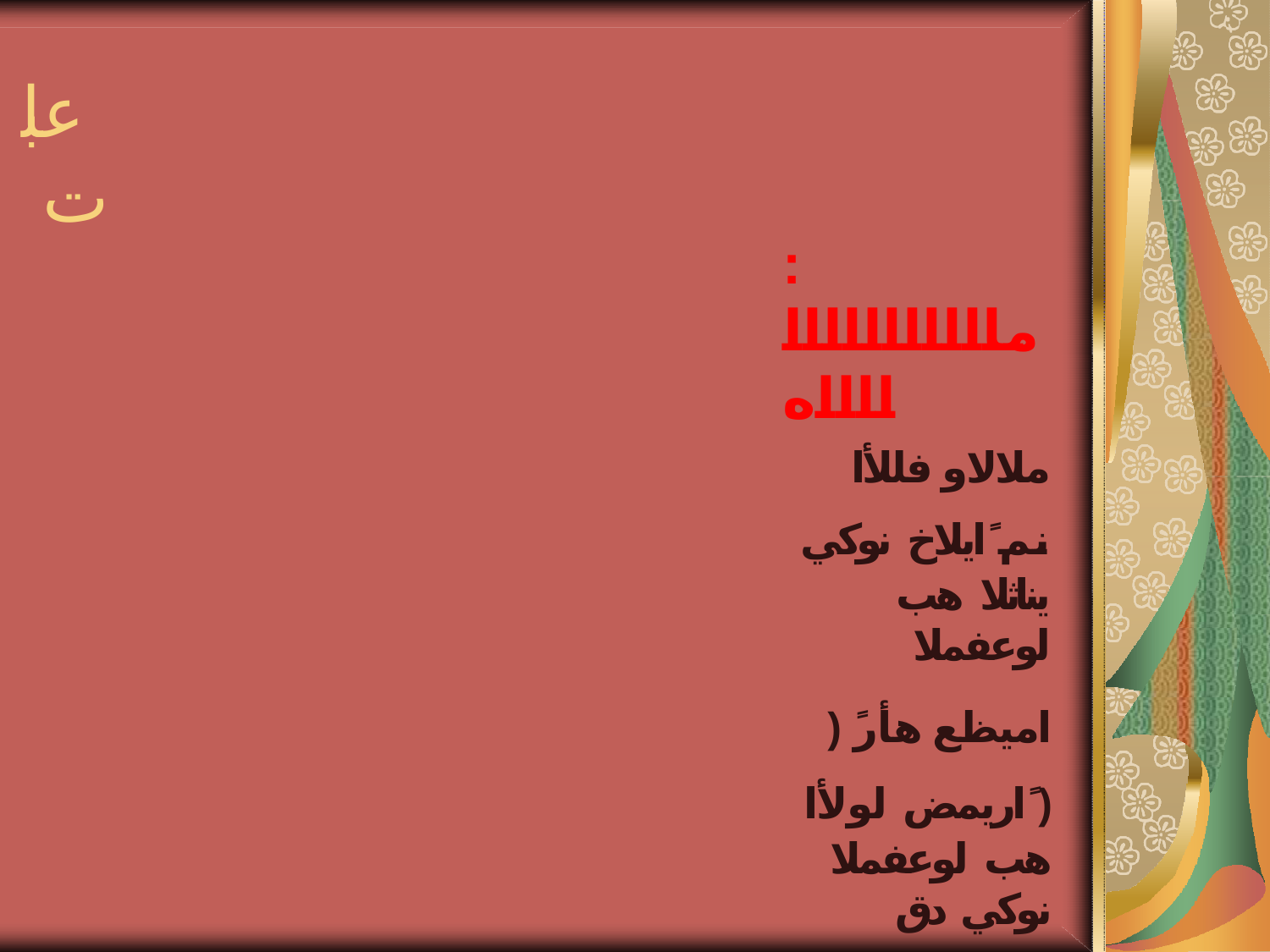

# عبات
: ماااااااااااااااه
ملالاو فللأا    نم ًايلاخ  نوكي  يناثلا   هب لوعفملا
) ًاميظع هأر ( ًاريمض  لولأا هب   لوعفملا  نوكي دق
)اًفقاو كتننظ
:ةيتلآا  لمجلا نم ليعافملا  جرختسا  / س
ًلاسع  ءاملا لفطلا  بسح ـ
ًابذك  قدصلا  قفانملا  معز ـ
ًةودق لوسرلا  بلاطلا  ذختا ـ
نيبذهم  مهلعج ـ
.ةاجنم ملعلا  تيأر ـ